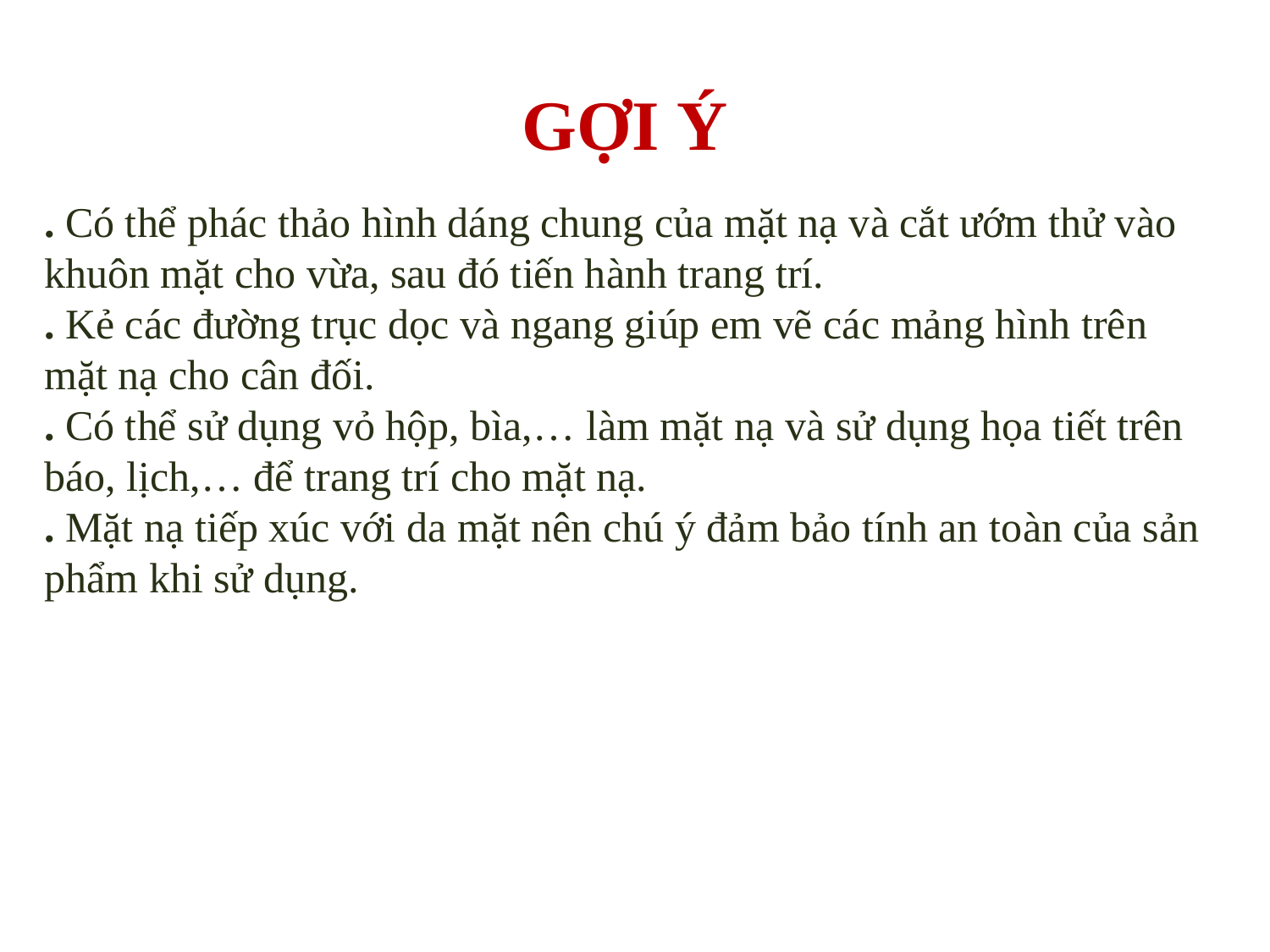

GỢI Ý
. Có thể phác thảo hình dáng chung của mặt nạ và cắt ướm thử vào khuôn mặt cho vừa, sau đó tiến hành trang trí.
. Kẻ các đường trục dọc và ngang giúp em vẽ các mảng hình trên mặt nạ cho cân đối.
. Có thể sử dụng vỏ hộp, bìa,… làm mặt nạ và sử dụng họa tiết trên báo, lịch,… để trang trí cho mặt nạ.
. Mặt nạ tiếp xúc với da mặt nên chú ý đảm bảo tính an toàn của sản phẩm khi sử dụng.